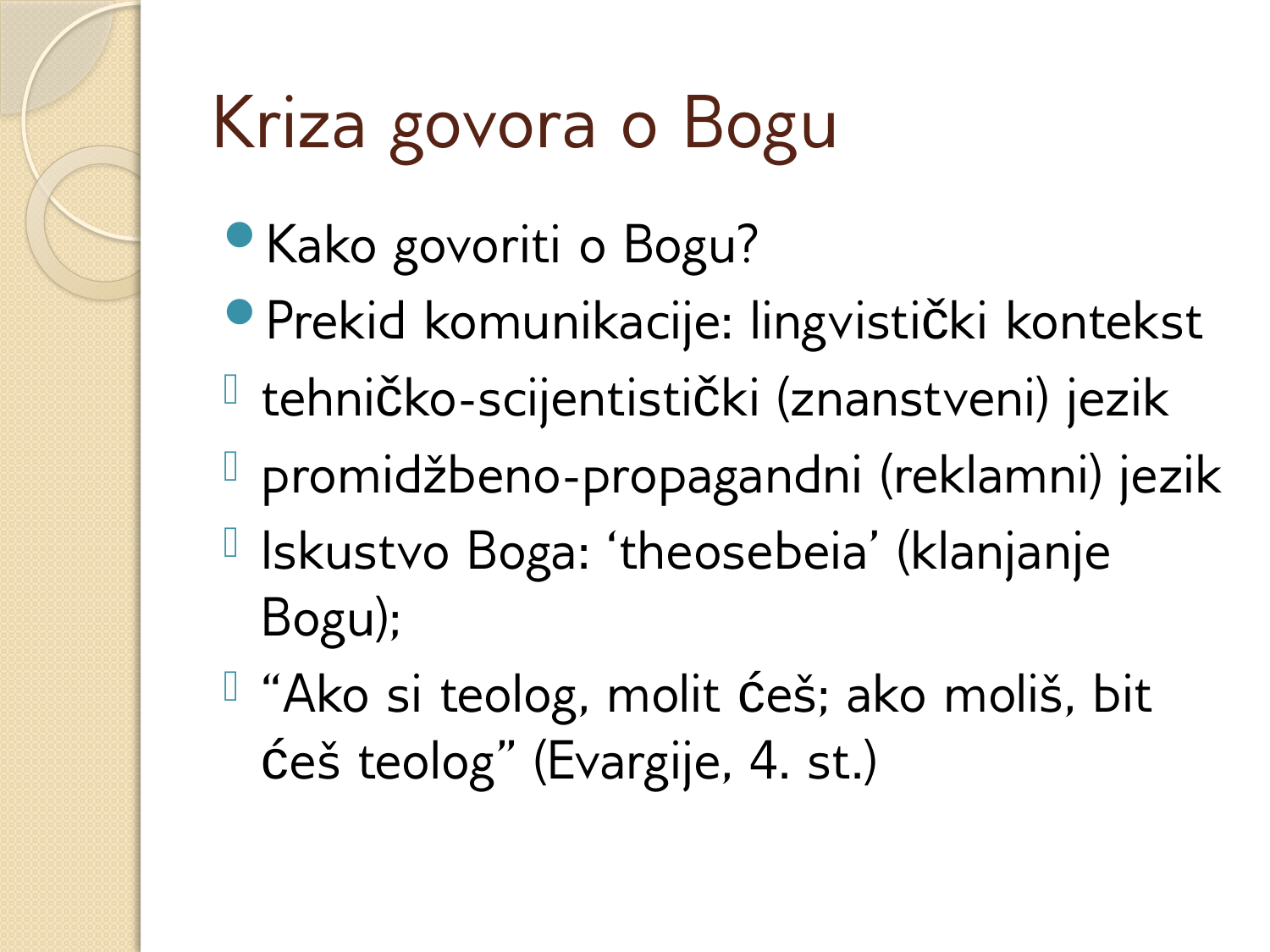

# Kriza govora o Bogu
Kako govoriti o Bogu?
Prekid komunikacije: lingvistički kontekst
tehničko-scijentistički (znanstveni) jezik
promidžbeno-propagandni (reklamni) jezik
Iskustvo Boga: ‘theosebeia’ (klanjanje Bogu);
“Ako si teolog, molit ćeš; ako moliš, bit ćeš teolog” (Evargije, 4. st.)